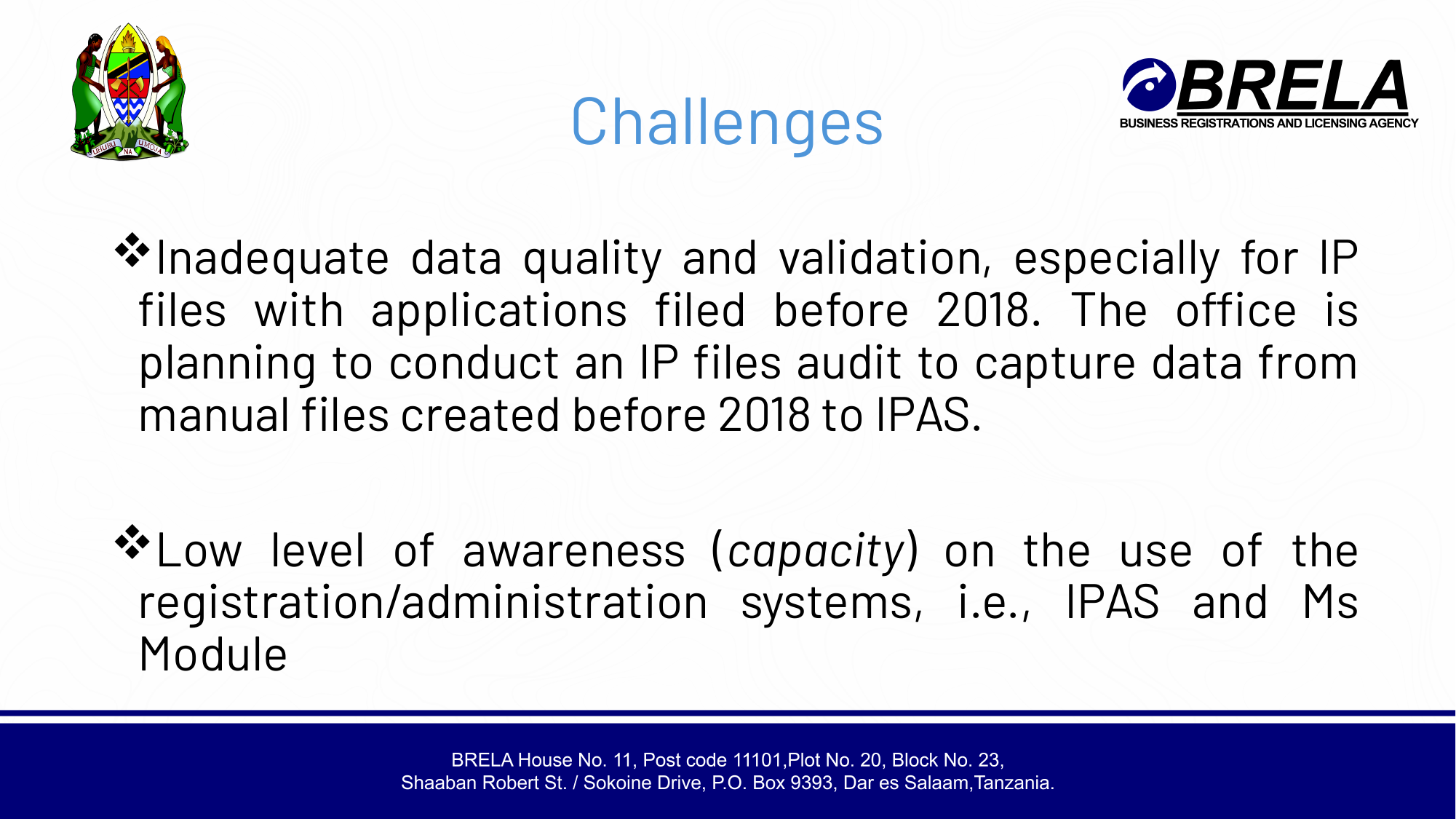

# Challenges
Inadequate data quality and validation, especially for IP files with applications filed before 2018. The office is planning to conduct an IP files audit to capture data from manual files created before 2018 to IPAS.

Low level of awareness (capacity) on the use of the registration/administration systems, i.e., IPAS and Ms Module